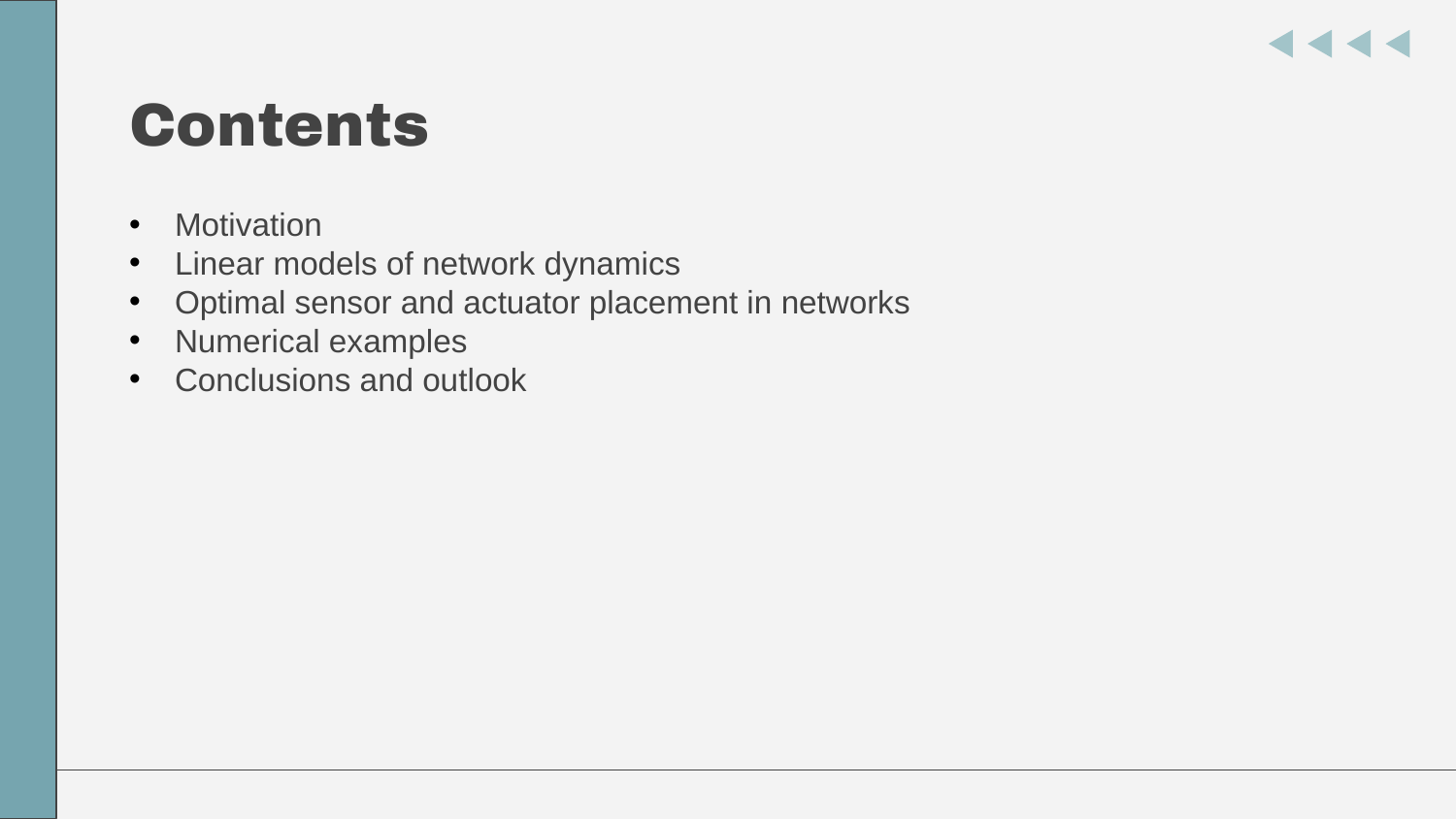

# Contents
Motivation
Linear models of network dynamics
Optimal sensor and actuator placement in networks
Numerical examples
Conclusions and outlook